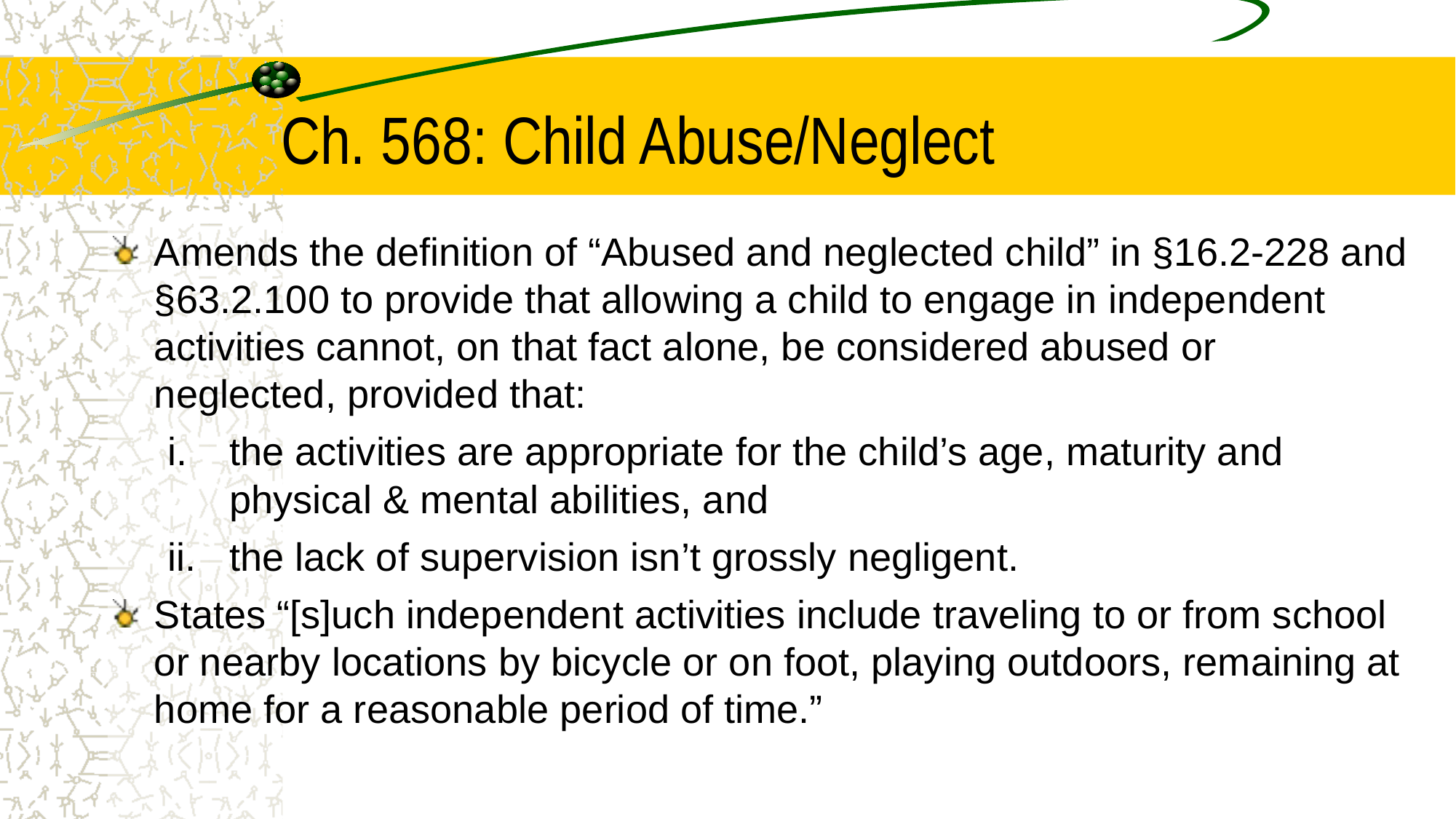

# Ch. 568: Child Abuse/Neglect
Amends the definition of “Abused and neglected child” in §16.2-228 and §63.2.100 to provide that allowing a child to engage in independent activities cannot, on that fact alone, be considered abused or neglected, provided that:
the activities are appropriate for the child’s age, maturity and physical & mental abilities, and
the lack of supervision isn’t grossly negligent.
States “[s]uch independent activities include traveling to or from school or nearby locations by bicycle or on foot, playing outdoors, remaining at home for a reasonable period of time.”